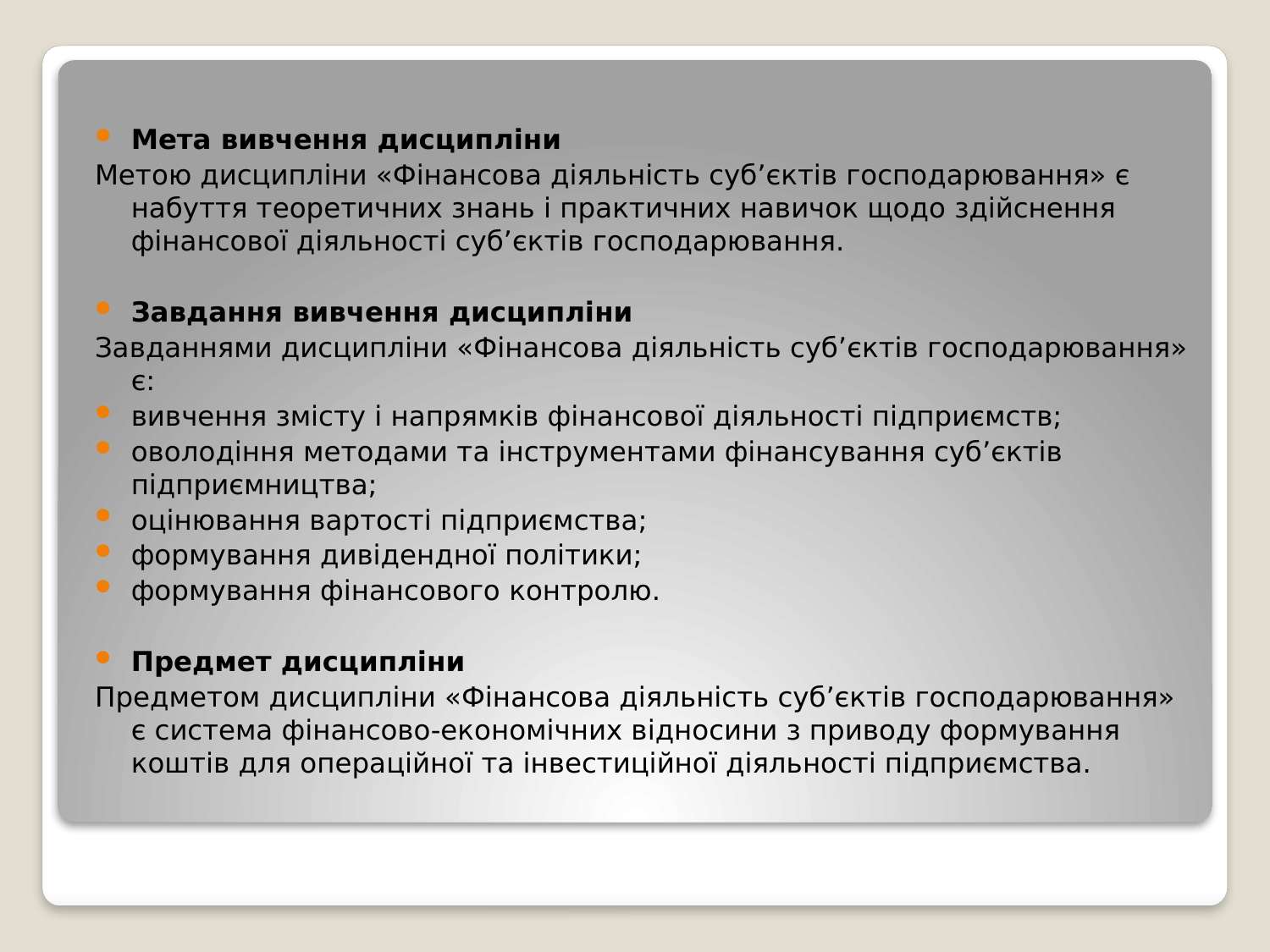

Мета вивчення дисципліни
Метою дисципліни «Фінансова діяльність суб’єктів господарювання» є набуття теоретичних знань і практичних навичок щодо здійснення фінансової діяльності суб’єктів господарювання.

Завдання вивчення дисципліни
Завданнями дисципліни «Фінансова діяльність суб’єктів господарювання» є:
вивчення змісту і напрямків фінансової діяльності підприємств;
оволодіння методами та інструментами фінансування суб’єктів підприємництва;
оцінювання вартості підприємства;
формування дивідендної політики;
формування фінансового контролю.

Предмет дисципліни
Предметом дисципліни «Фінансова діяльність суб’єктів господарювання» є система фінансово-економічних відносини з приводу формування коштів для операційної та інвестиційної діяльності підприємства.